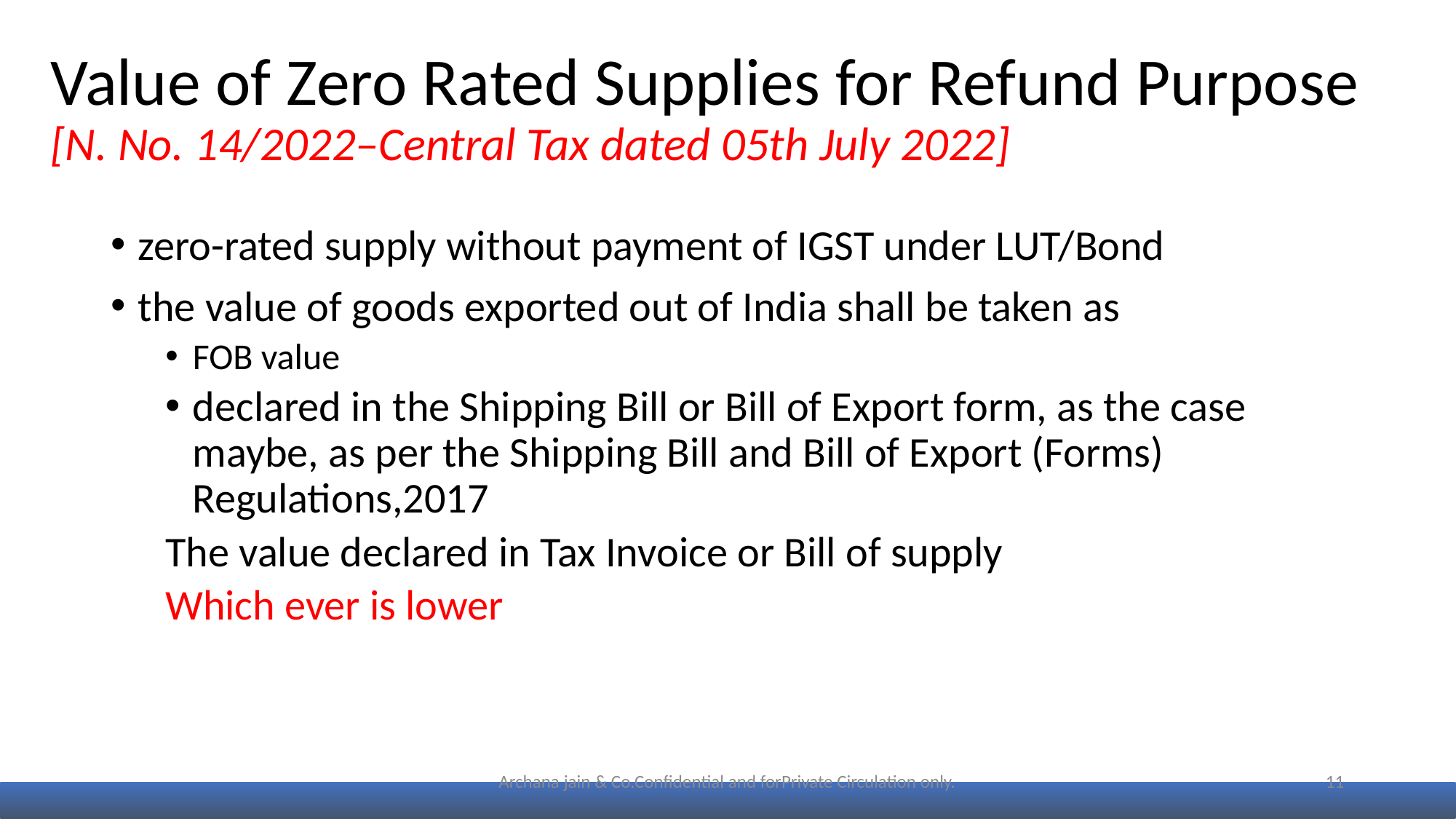

# Value of Zero Rated Supplies for Refund Purpose [N. No. 14/2022–Central Tax dated 05th July 2022]
zero-rated supply without payment of IGST under LUT/Bond
the value of goods exported out of India shall be taken as
FOB value
declared in the Shipping Bill or Bill of Export form, as the case maybe, as per the Shipping Bill and Bill of Export (Forms) Regulations,2017
The value declared in Tax Invoice or Bill of supply
Which ever is lower
Archana jain & Co.Confidential and forPrivate Circulation only.
11